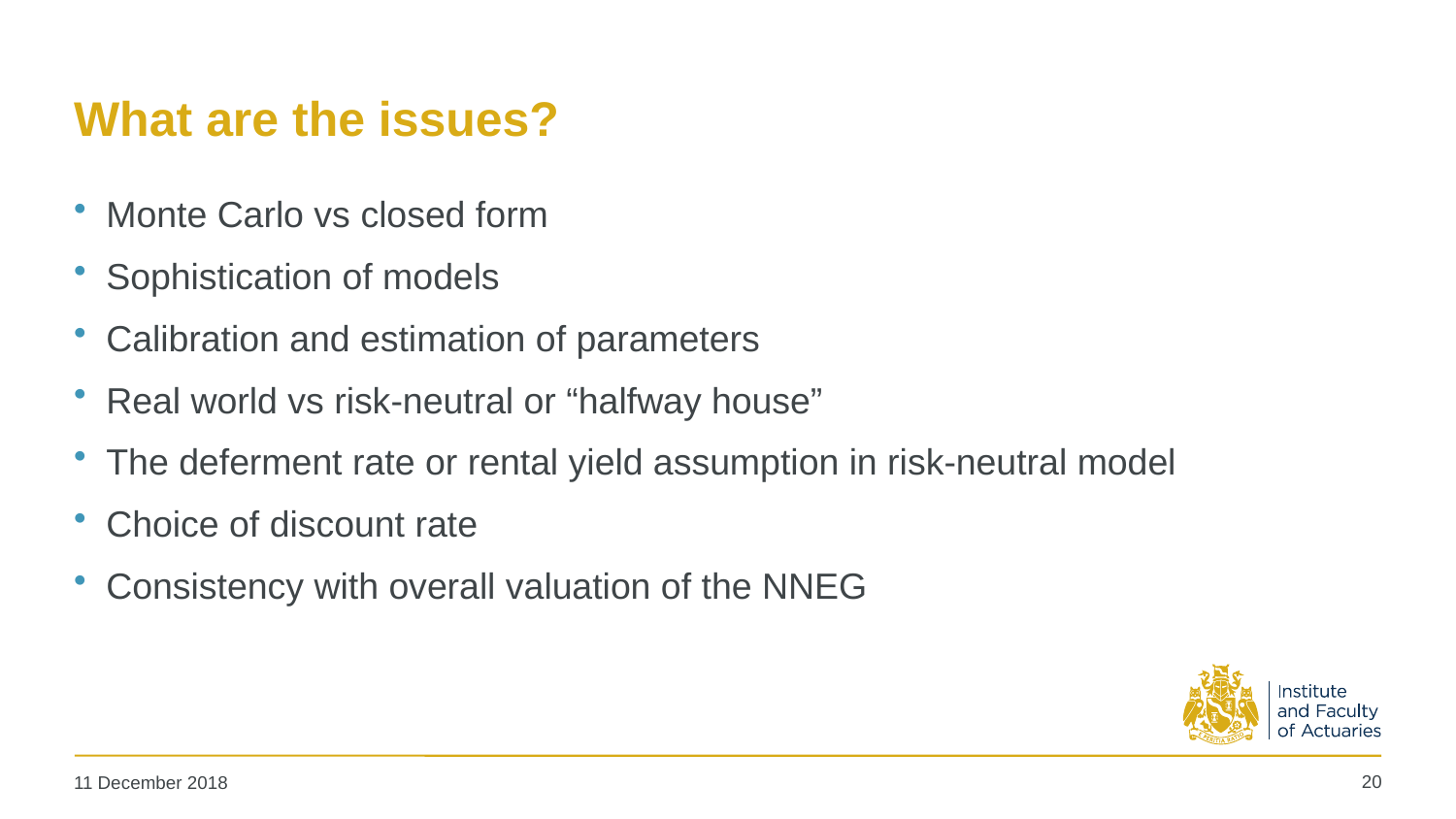

# What are the issues?
Monte Carlo vs closed form
Sophistication of models
Calibration and estimation of parameters
Real world vs risk-neutral or “halfway house”
The deferment rate or rental yield assumption in risk-neutral model
Choice of discount rate
Consistency with overall valuation of the NNEG
20
11 December 2018